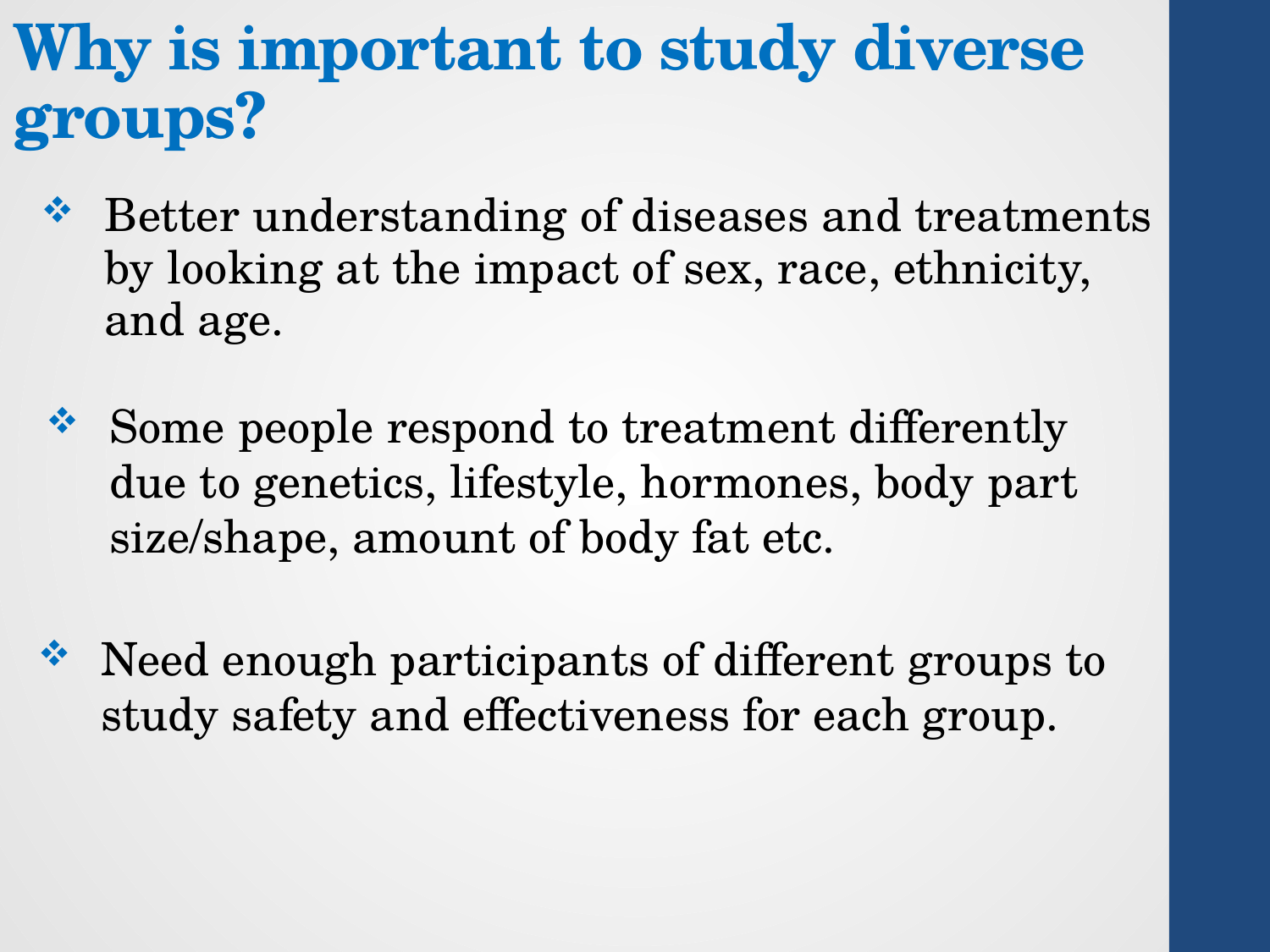

# Why is important to study diverse groups?
Better understanding of diseases and treatments by looking at the impact of sex, race, ethnicity, and age.
Some people respond to treatment differently due to genetics, lifestyle, hormones, body part size/shape, amount of body fat etc.
Need enough participants of different groups to study safety and effectiveness for each group.